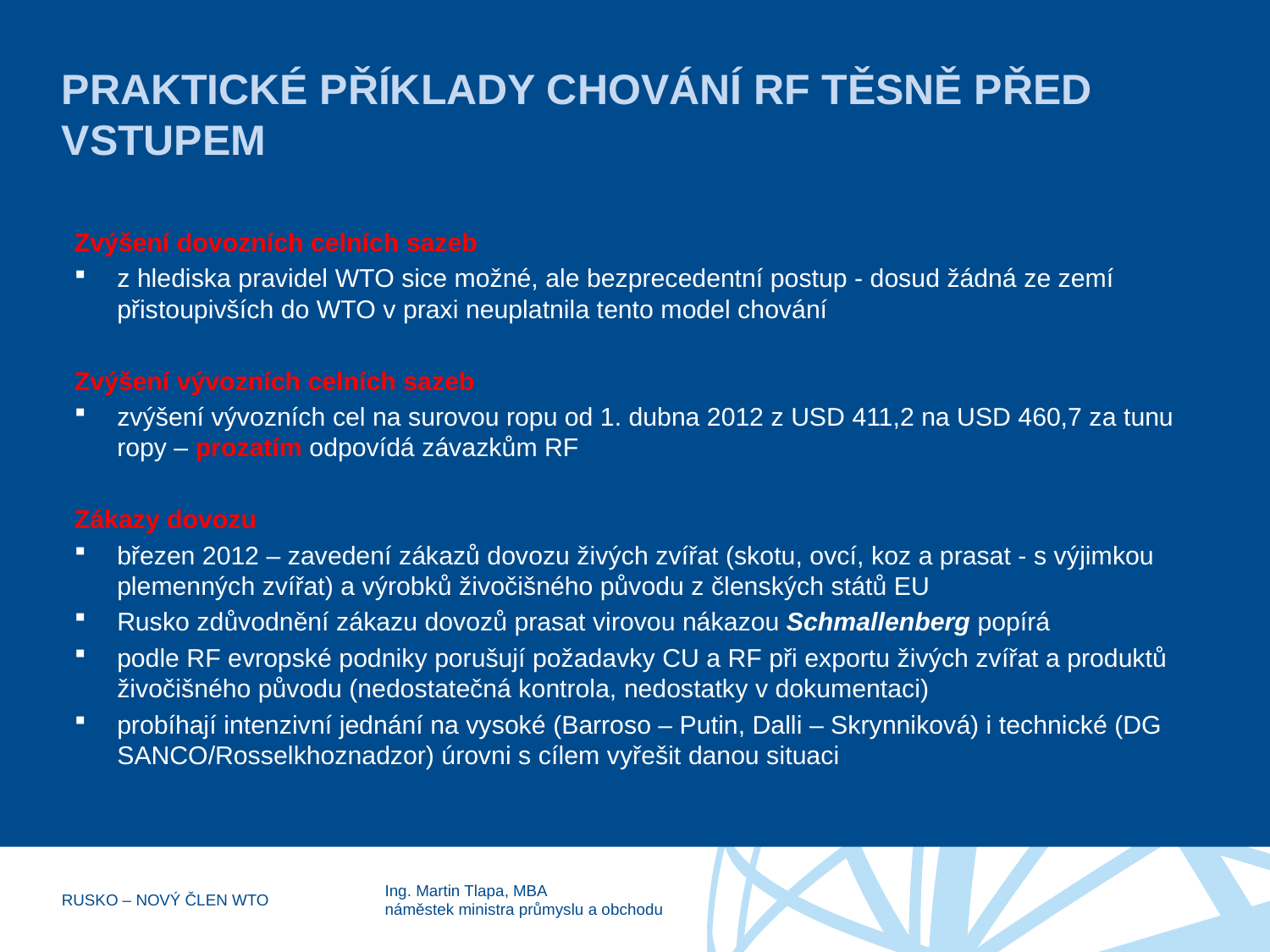

# PRAKTICKÉ PŘÍKLADY CHOVÁNÍ RF TĚSNĚ PŘED VSTUPEM

Zvýšení dovozních celních sazeb
z hlediska pravidel WTO sice možné, ale bezprecedentní postup - dosud žádná ze zemí přistoupivších do WTO v praxi neuplatnila tento model chování

Zvýšení vývozních celních sazeb
zvýšení vývozních cel na surovou ropu od 1. dubna 2012 z USD 411,2 na USD 460,7 za tunu ropy – prozatím odpovídá závazkům RF

Zákazy dovozu
březen 2012 – zavedení zákazů dovozu živých zvířat (skotu, ovcí, koz a prasat - s výjimkou plemenných zvířat) a výrobků živočišného původu z členských států EU
Rusko zdůvodnění zákazu dovozů prasat virovou nákazou Schmallenberg popírá
podle RF evropské podniky porušují požadavky CU a RF při exportu živých zvířat a produktů živočišného původu (nedostatečná kontrola, nedostatky v dokumentaci)
probíhají intenzivní jednání na vysoké (Barroso – Putin, Dalli – Skrynniková) i technické (DG SANCO/Rosselkhoznadzor) úrovni s cílem vyřešit danou situaci